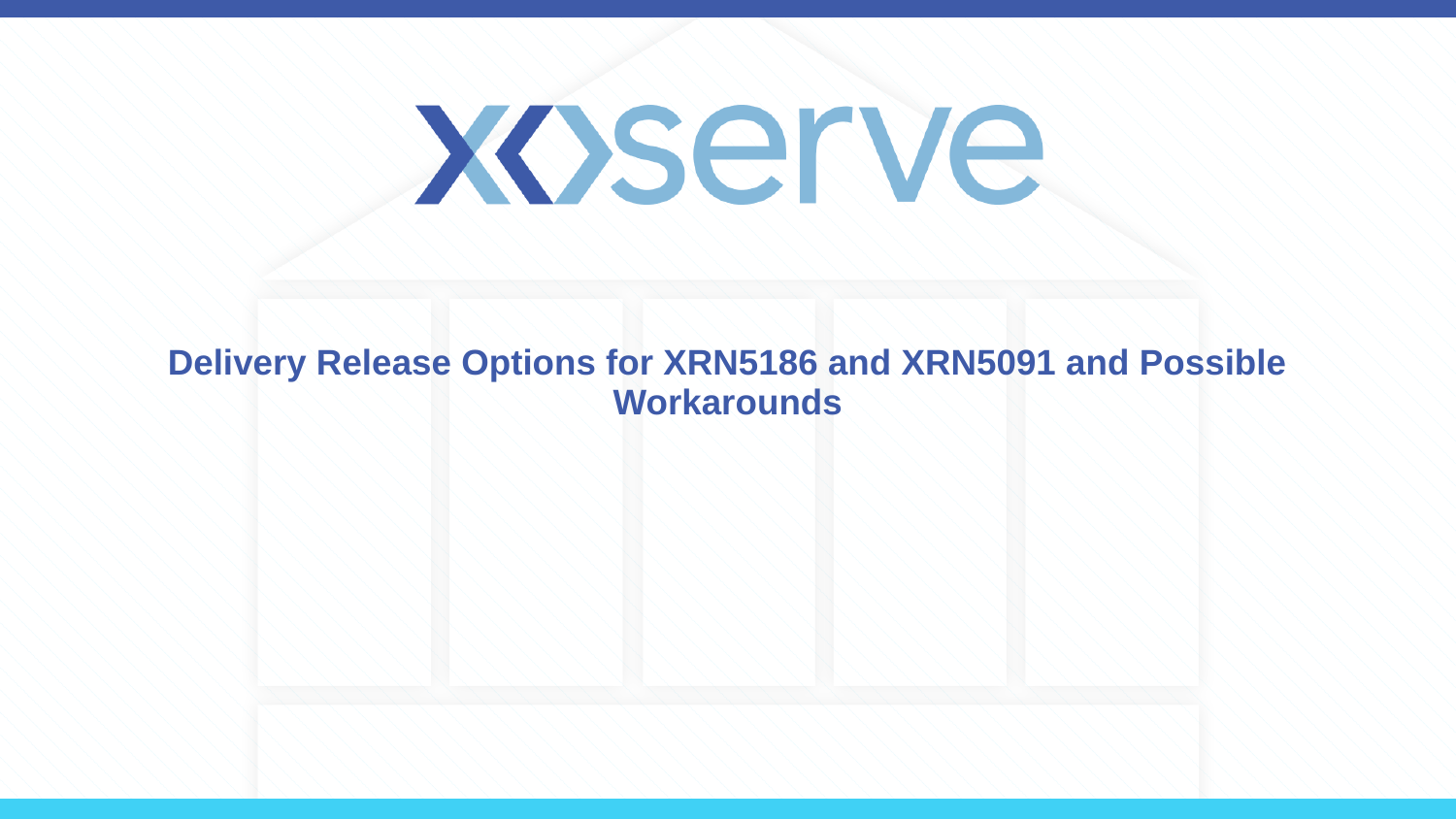

# Delivery Release Options for XRN5186 and XRN5091 and Possible Workarounds